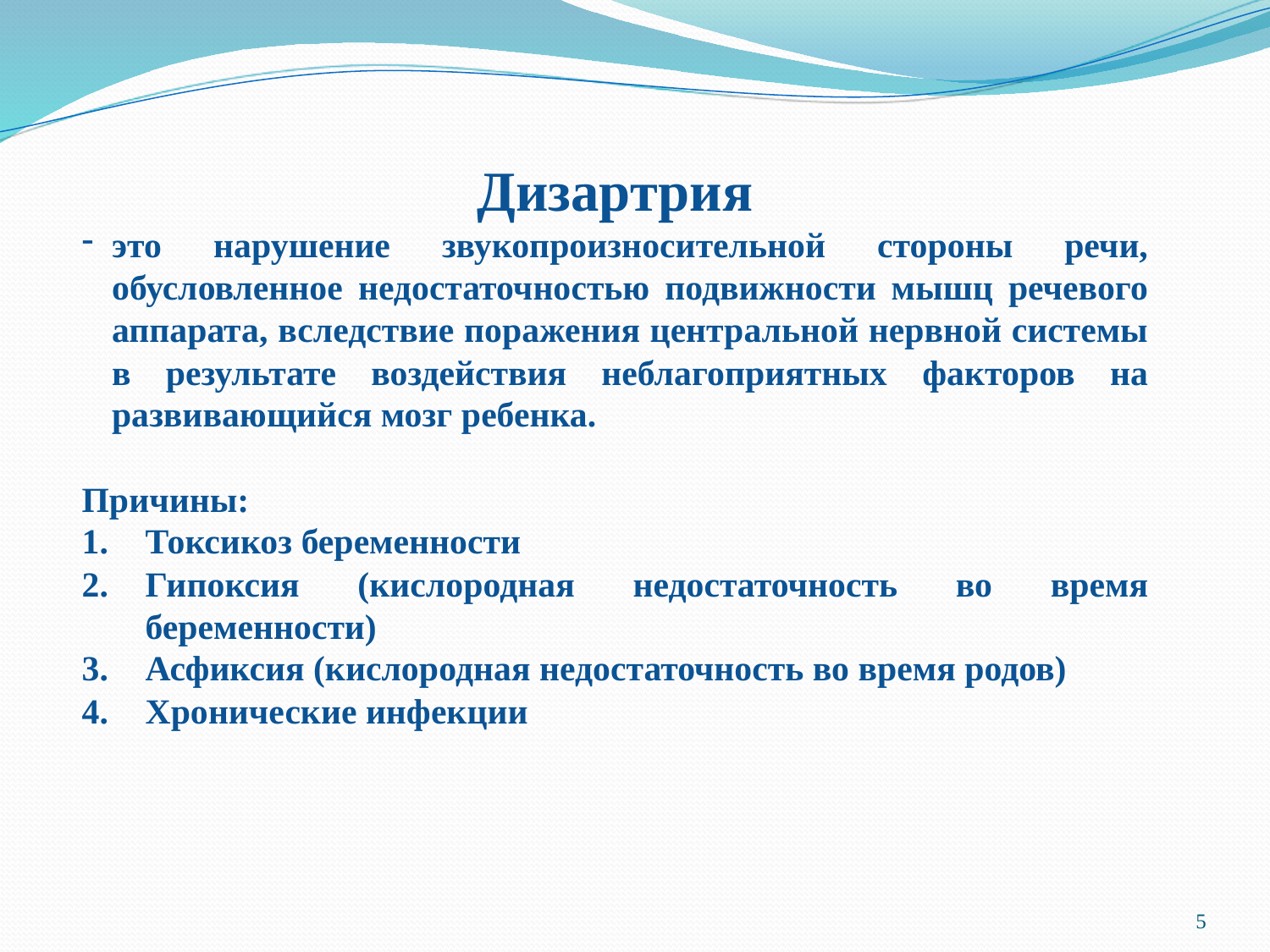

Дизартрия
это нарушение звукопроизносительной стороны речи, обусловленное недостаточностью подвижности мышц речевого аппарата, вследствие поражения центральной нервной системы в результате воздействия неблагоприятных факторов на развивающийся мозг ребенка.

Причины:
Токсикоз беременности
Гипоксия (кислородная недостаточность во время беременности)
Асфиксия (кислородная недостаточность во время родов)
Хронические инфекции

5